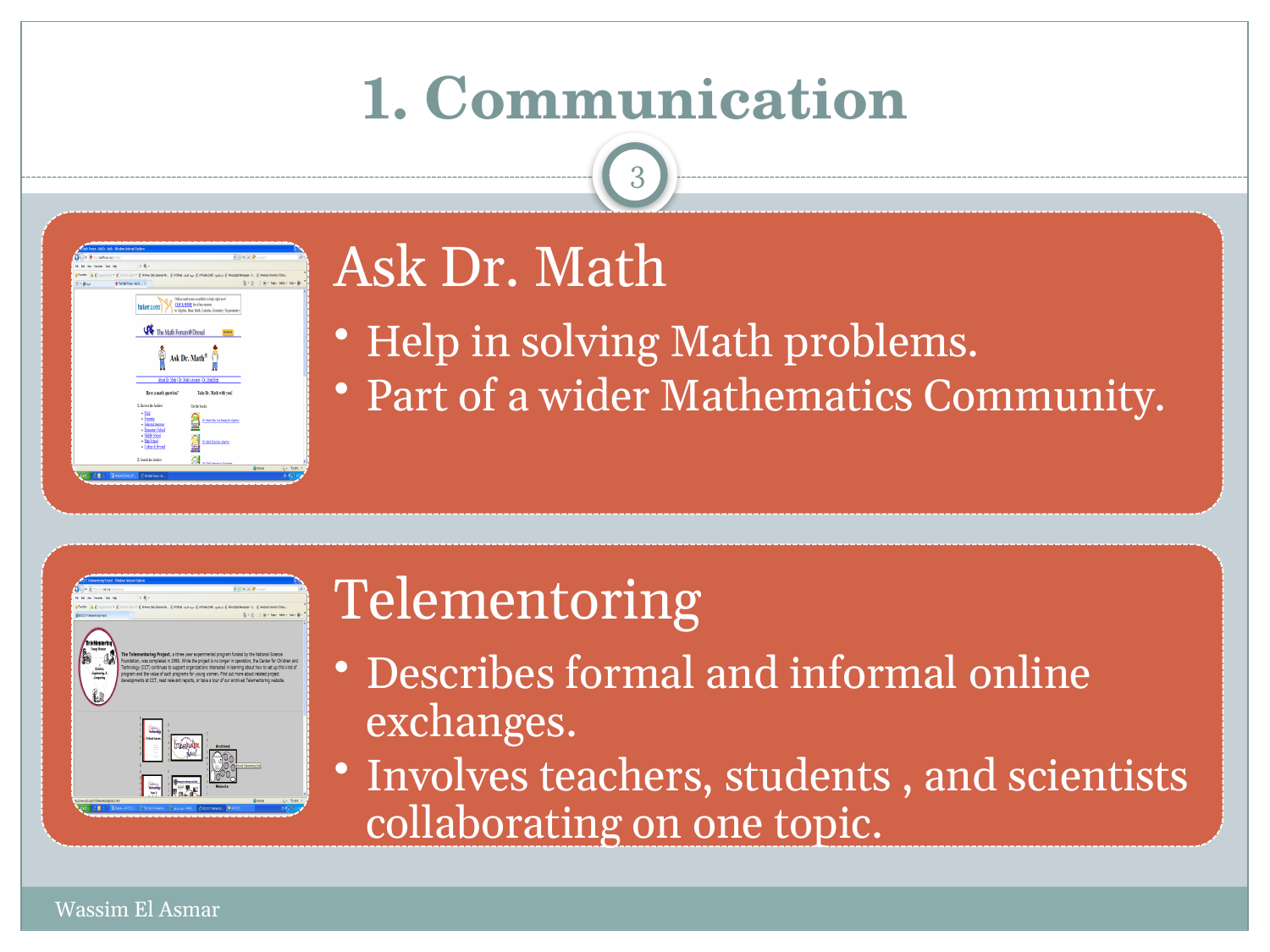

# 1. Communication
3
Ask Dr. Math
Help in solving Math problems.
Part of a wider Mathematics Community.
Telementoring
Describes formal and informal online exchanges.
Involves teachers, students , and scientists collaborating on one topic.
Wassim El Asmar